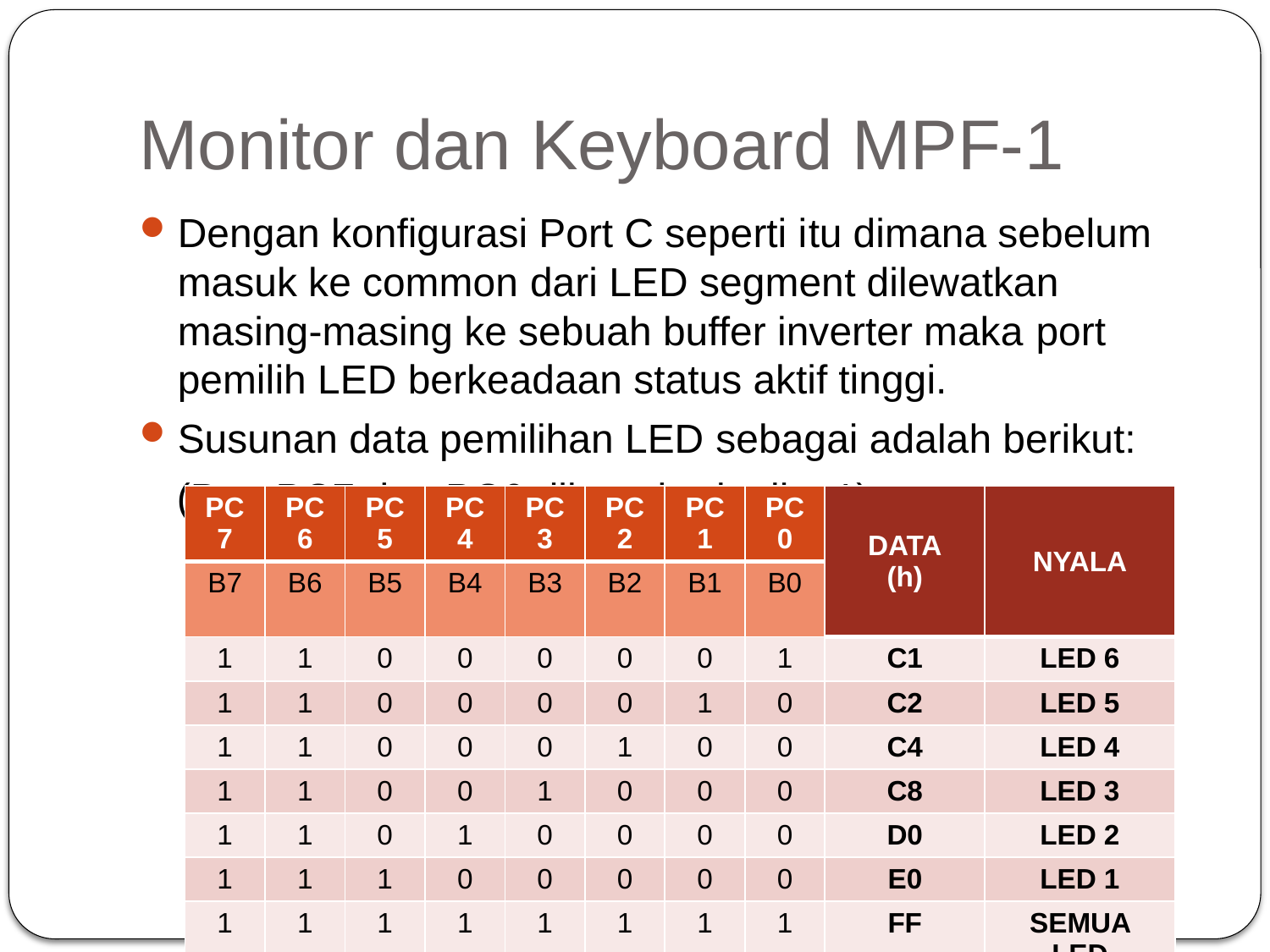

# Monitor dan Keyboard MPF-1
Dengan konfigurasi Port C seperti itu dimana sebelum masuk ke common dari LED segment dilewatkan masing-masing ke sebuah buffer inverter maka port pemilih LED berkeadaan status aktif tinggi.
Susunan data pemilihan LED sebagai adalah berikut:
(Port PC7 dan PC6 dibuat berlogika 1)
| PC7 | PC6 | PC5 | PC4 | PC3 | PC2 | PC1 | PC0 | DATA (h) | NYALA |
| --- | --- | --- | --- | --- | --- | --- | --- | --- | --- |
| B7 | B6 | B5 | B4 | B3 | B2 | B1 | B0 |  |  |
| 1 | 1 | 0 | 0 | 0 | 0 | 0 | 1 | C1 | LED 6 |
| 1 | 1 | 0 | 0 | 0 | 0 | 1 | 0 | C2 | LED 5 |
| 1 | 1 | 0 | 0 | 0 | 1 | 0 | 0 | C4 | LED 4 |
| 1 | 1 | 0 | 0 | 1 | 0 | 0 | 0 | C8 | LED 3 |
| 1 | 1 | 0 | 1 | 0 | 0 | 0 | 0 | D0 | LED 2 |
| 1 | 1 | 1 | 0 | 0 | 0 | 0 | 0 | E0 | LED 1 |
| 1 | 1 | 1 | 1 | 1 | 1 | 1 | 1 | FF | SEMUA LED |